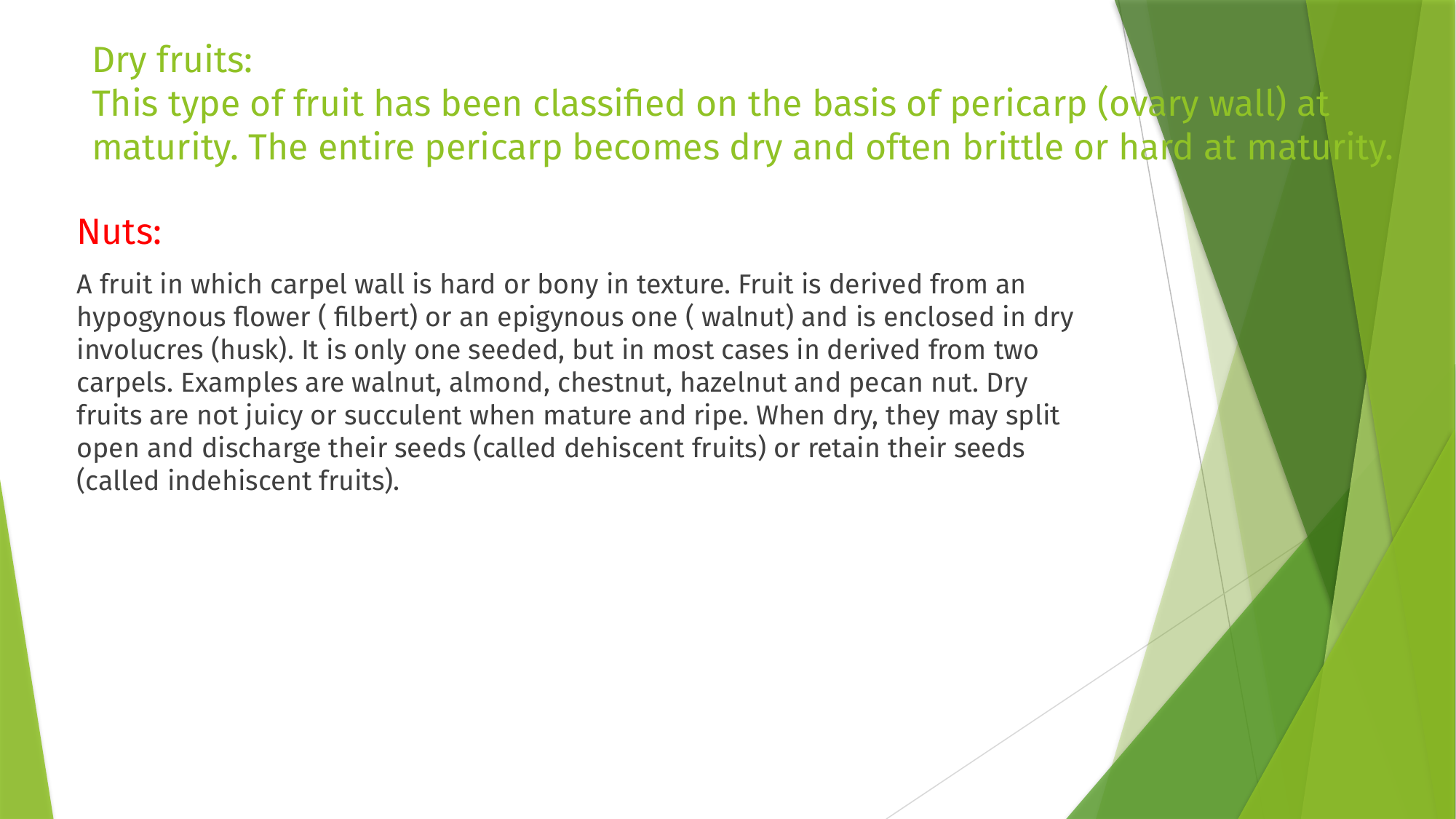

# Dry fruits: This type of fruit has been classified on the basis of pericarp (ovary wall) at maturity. The entire pericarp becomes dry and often brittle or hard at maturity.
Nuts:
A fruit in which carpel wall is hard or bony in texture. Fruit is derived from an hypogynous flower ( filbert) or an epigynous one ( walnut) and is enclosed in dry involucres (husk). It is only one seeded, but in most cases in derived from two carpels. Examples are walnut, almond, chestnut, hazelnut and pecan nut. Dry fruits are not juicy or succulent when mature and ripe. When dry, they may split open and discharge their seeds (called dehiscent fruits) or retain their seeds (called indehiscent fruits).